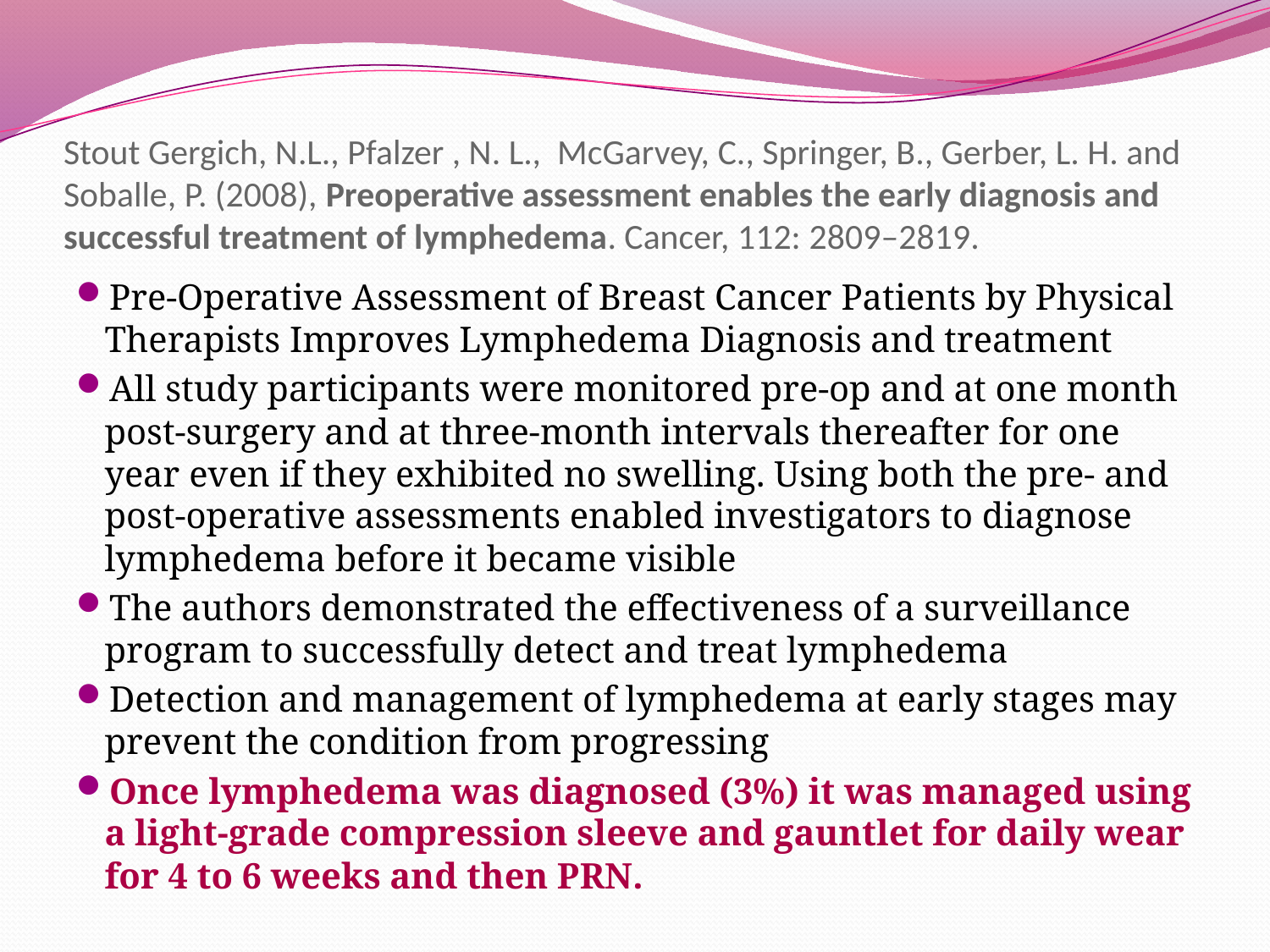

# Stout Gergich, N.L., Pfalzer , N. L.,  McGarvey, C., Springer, B., Gerber, L. H. and Soballe, P. (2008), Preoperative assessment enables the early diagnosis and successful treatment of lymphedema. Cancer, 112: 2809–2819.
Pre-Operative Assessment of Breast Cancer Patients by Physical Therapists Improves Lymphedema Diagnosis and treatment
All study participants were monitored pre-op and at one month post-surgery and at three-month intervals thereafter for one year even if they exhibited no swelling. Using both the pre- and post-operative assessments enabled investigators to diagnose lymphedema before it became visible
The authors demonstrated the effectiveness of a surveillance program to successfully detect and treat lymphedema
Detection and management of lymphedema at early stages may prevent the condition from progressing
Once lymphedema was diagnosed (3%) it was managed using a light-grade compression sleeve and gauntlet for daily wear for 4 to 6 weeks and then PRN.